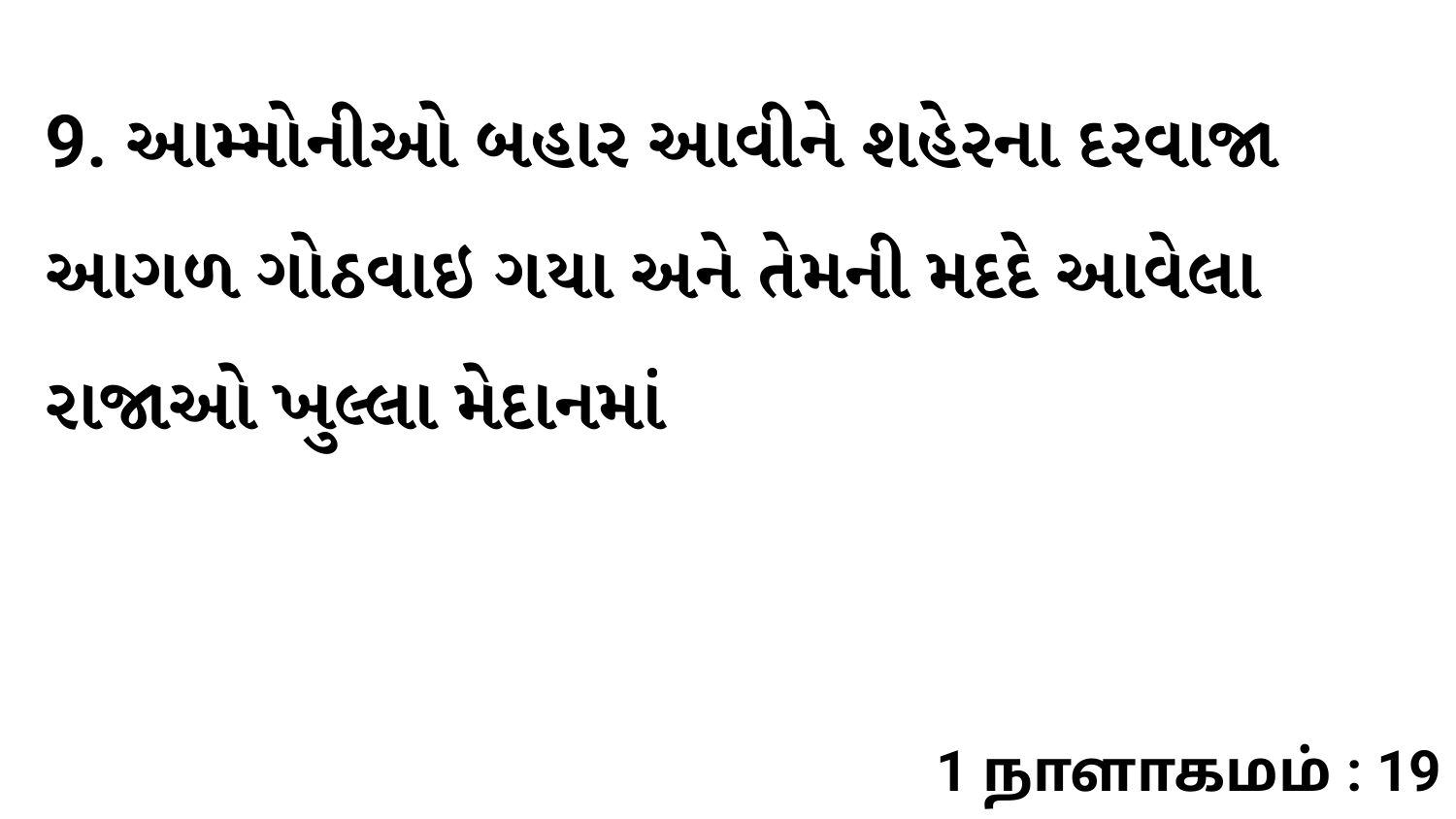

9. આમ્મોનીઓ બહાર આવીને શહેરના દરવાજા આગળ ગોઠવાઇ ગયા અને તેમની મદદે આવેલા રાજાઓ ખુલ્લા મેદાનમાં
1 நாளாகமம் : 19